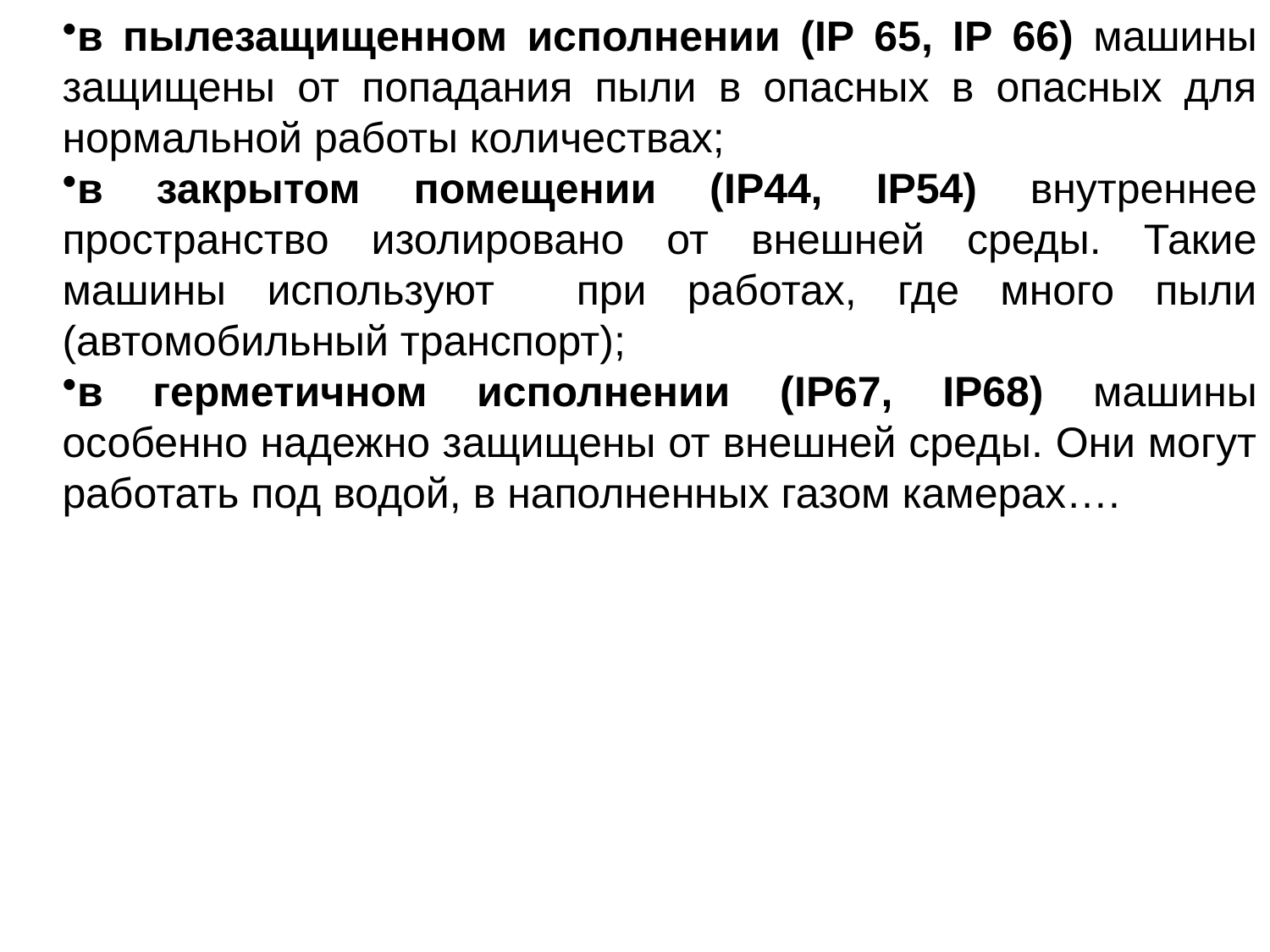

в пылезащищенном исполнении (IP 65, IP 66) машины защищены от попадания пыли в опасных в опасных для нормальной работы количествах;
в закрытом помещении (IP44, IP54) внутреннее пространство изолировано от внешней среды. Такие машины используют  при работах, где много пыли (автомобильный транспорт);
в герметичном исполнении (IP67, IP68) машины особенно надежно защищены от внешней среды. Они могут работать под водой, в наполненных газом камерах….